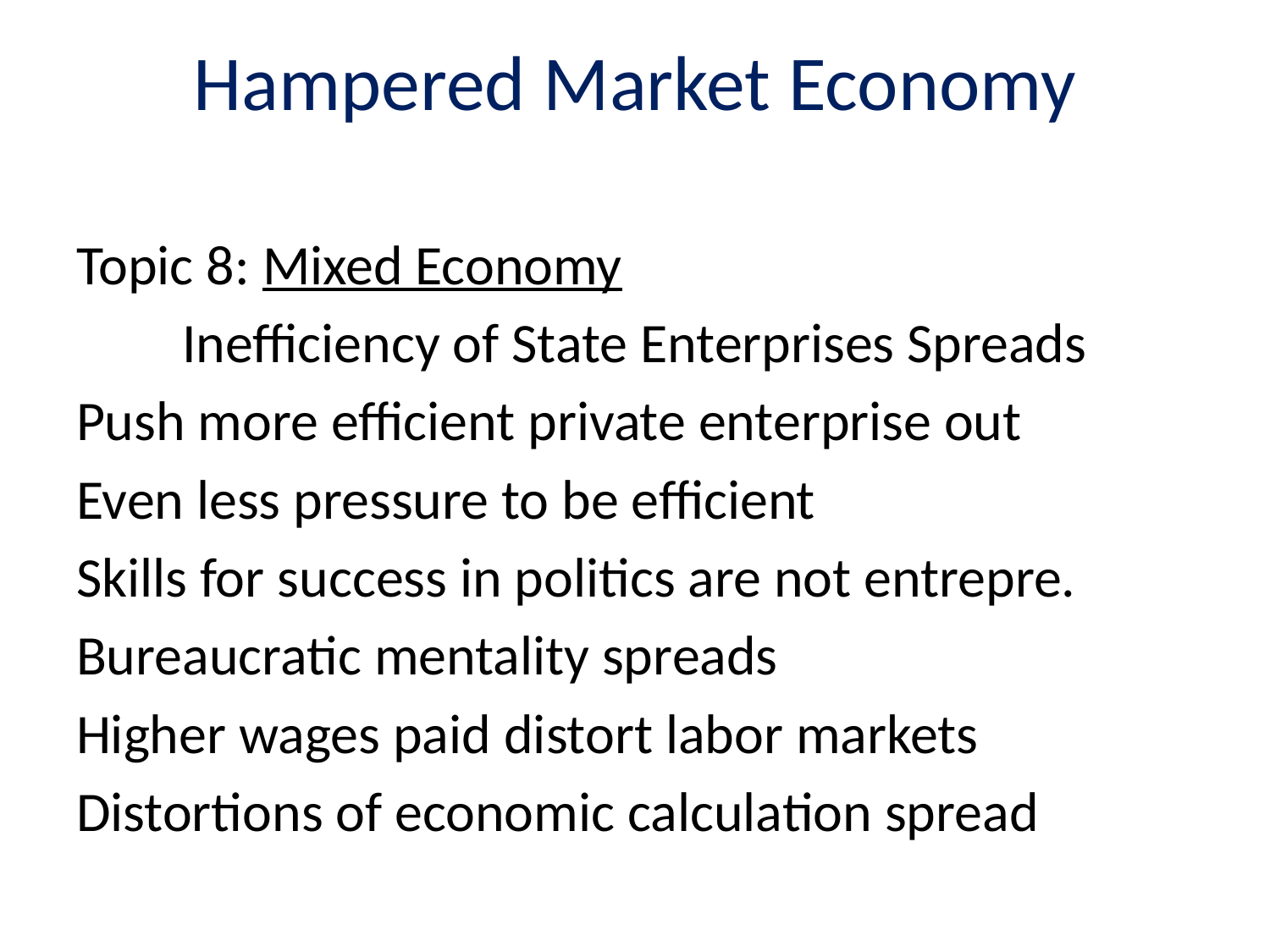

# Hampered Market Economy
Topic 8: Mixed Economy
Inefficiency of State Enterprises Spreads
Push more efficient private enterprise out
Even less pressure to be efficient
Skills for success in politics are not entrepre.
Bureaucratic mentality spreads
Higher wages paid distort labor markets
Distortions of economic calculation spread